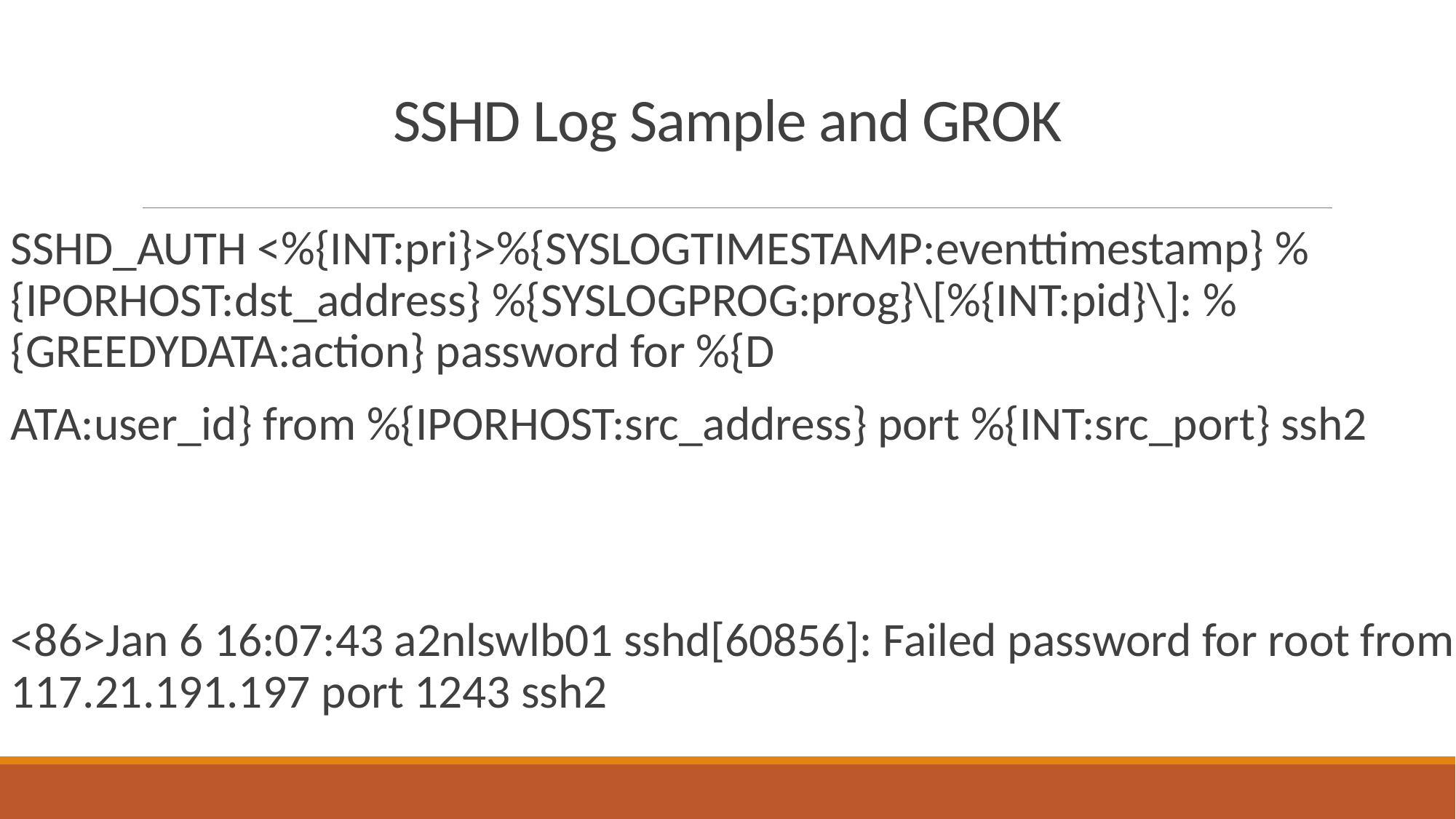

# SSHD Log Sample and GROK
SSHD_AUTH <%{INT:pri}>%{SYSLOGTIMESTAMP:eventtimestamp} %{IPORHOST:dst_address} %{SYSLOGPROG:prog}\[%{INT:pid}\]: %{GREEDYDATA:action} password for %{D
ATA:user_id} from %{IPORHOST:src_address} port %{INT:src_port} ssh2

<86>Jan 6 16:07:43 a2nlswlb01 sshd[60856]: Failed password for root from 117.21.191.197 port 1243 ssh2